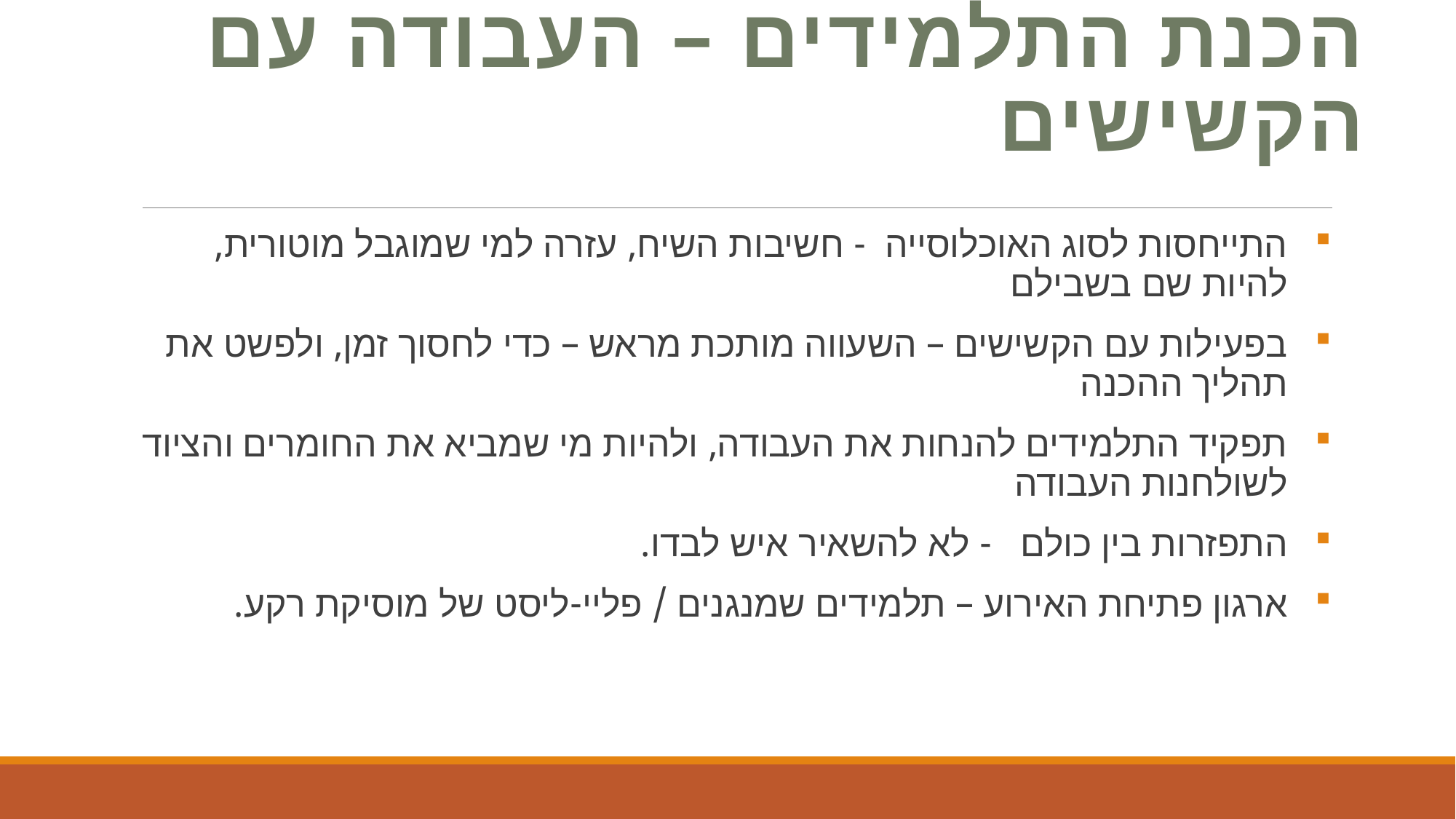

# הכנת התלמידים – העבודה עם הקשישים
התייחסות לסוג האוכלוסייה  - חשיבות השיח, עזרה למי שמוגבל מוטורית, להיות שם בשבילם
בפעילות עם הקשישים – השעווה מותכת מראש – כדי לחסוך זמן, ולפשט את תהליך ההכנה
תפקיד התלמידים להנחות את העבודה, ולהיות מי שמביא את החומרים והציוד לשולחנות העבודה
התפזרות בין כולם   - לא להשאיר איש לבדו.
ארגון פתיחת האירוע – תלמידים שמנגנים / פליי-ליסט של מוסיקת רקע.